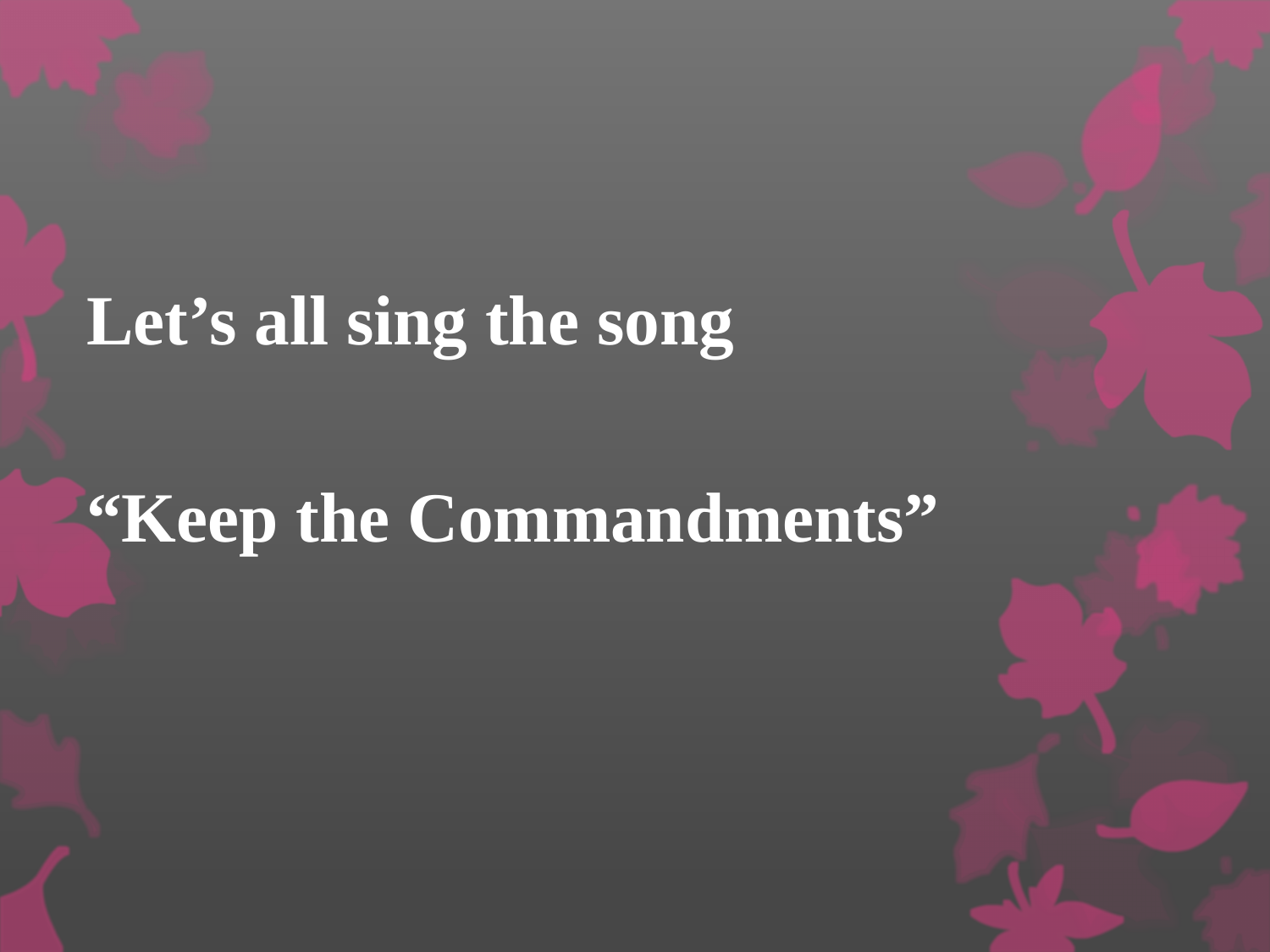

Let’s all sing the song

“Keep the Commandments”